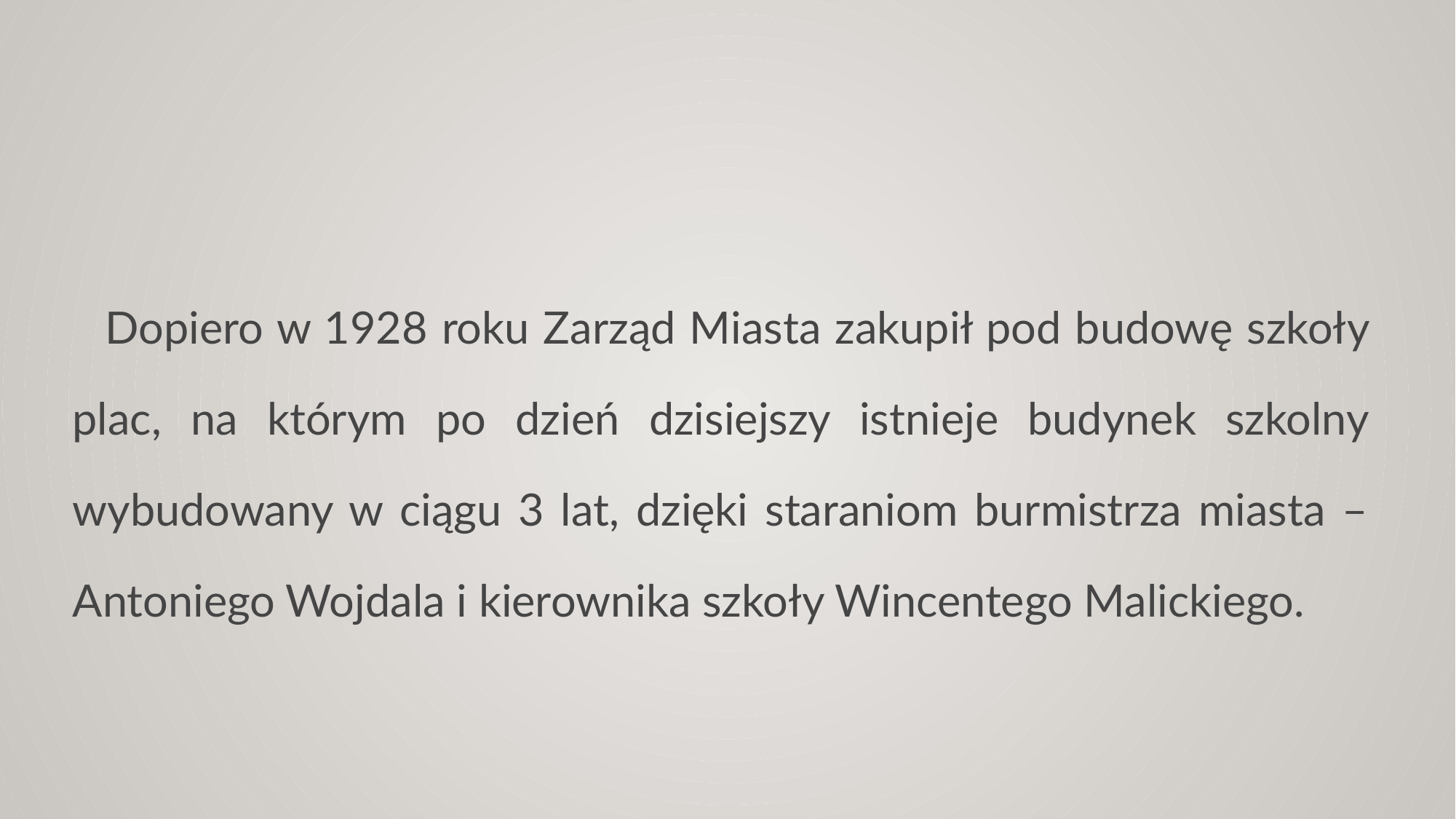

Dopiero w 1928 roku Zarząd Miasta zakupił pod budowę szkoły plac, na którym po dzień dzisiejszy istnieje budynek szkolny wybudowany w ciągu 3 lat, dzięki staraniom burmistrza miasta – Antoniego Wojdala i kierownika szkoły Wincentego Malickiego.